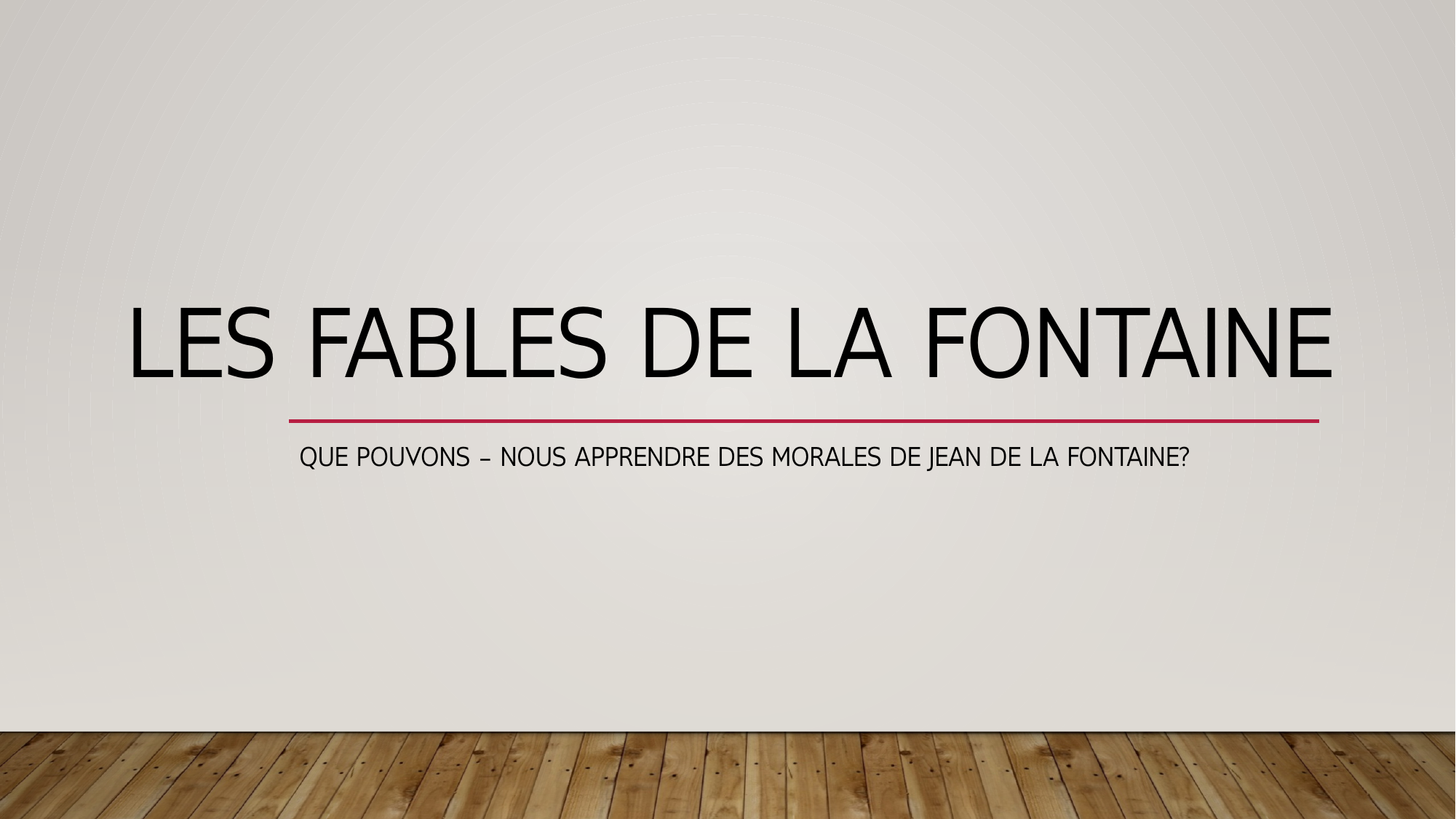

# Les fables de la fontaine
que pouvons – nous apprendre des morales de jean de la fontaine?